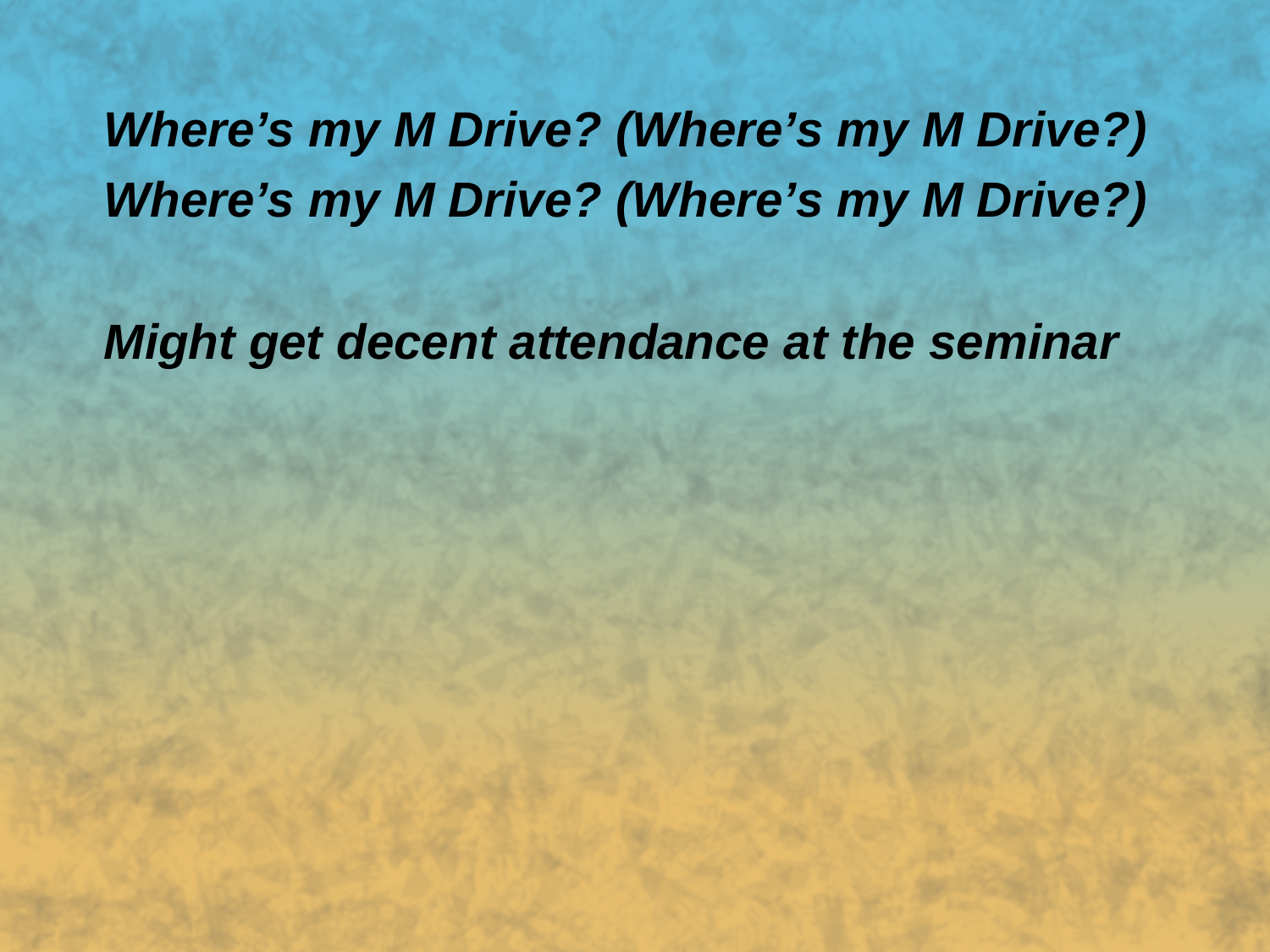

Where’s my M Drive? (Where’s my M Drive?)
Where’s my M Drive? (Where’s my M Drive?)

Might get decent attendance at the seminar